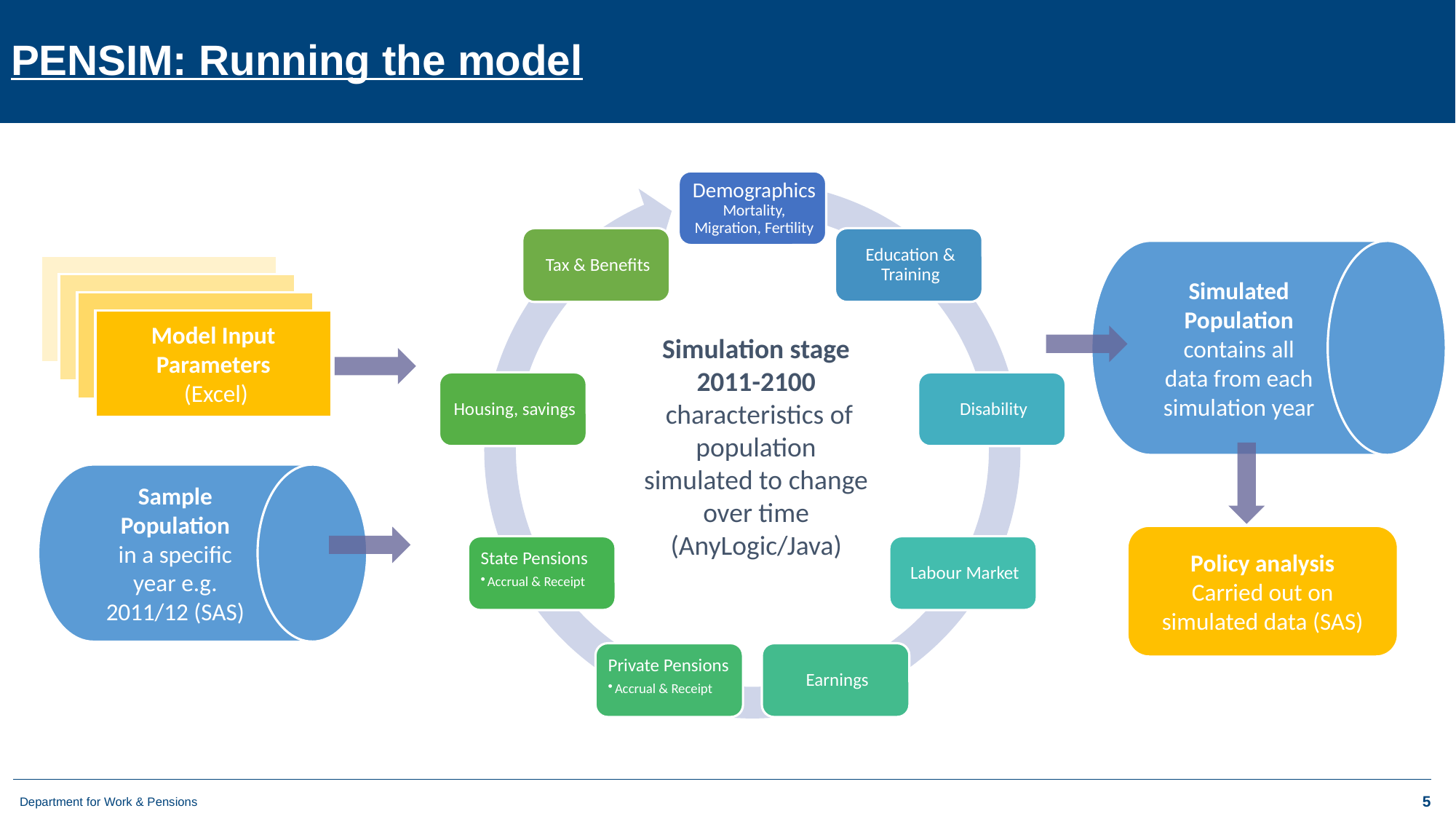

# PENSIM: Running the model
DemographicsMortality, Migration, Fertility
Education & Training
Disability
Labour Market
Earnings
Private Pensions
Accrual & Receipt
State Pensions
Accrual & Receipt
Housing, savings
Tax & Benefits
Simulated Population
contains all data from each simulation year

Model Input Parameters
 (Excel)
Simulation stage
2011-2100
 characteristics of population simulated to change over time
(AnyLogic/Java)

Sample Population
in a specific year e.g. 2011/12 (SAS)

Policy analysis
Carried out on simulated data (SAS)

5
Department for Work & Pensions